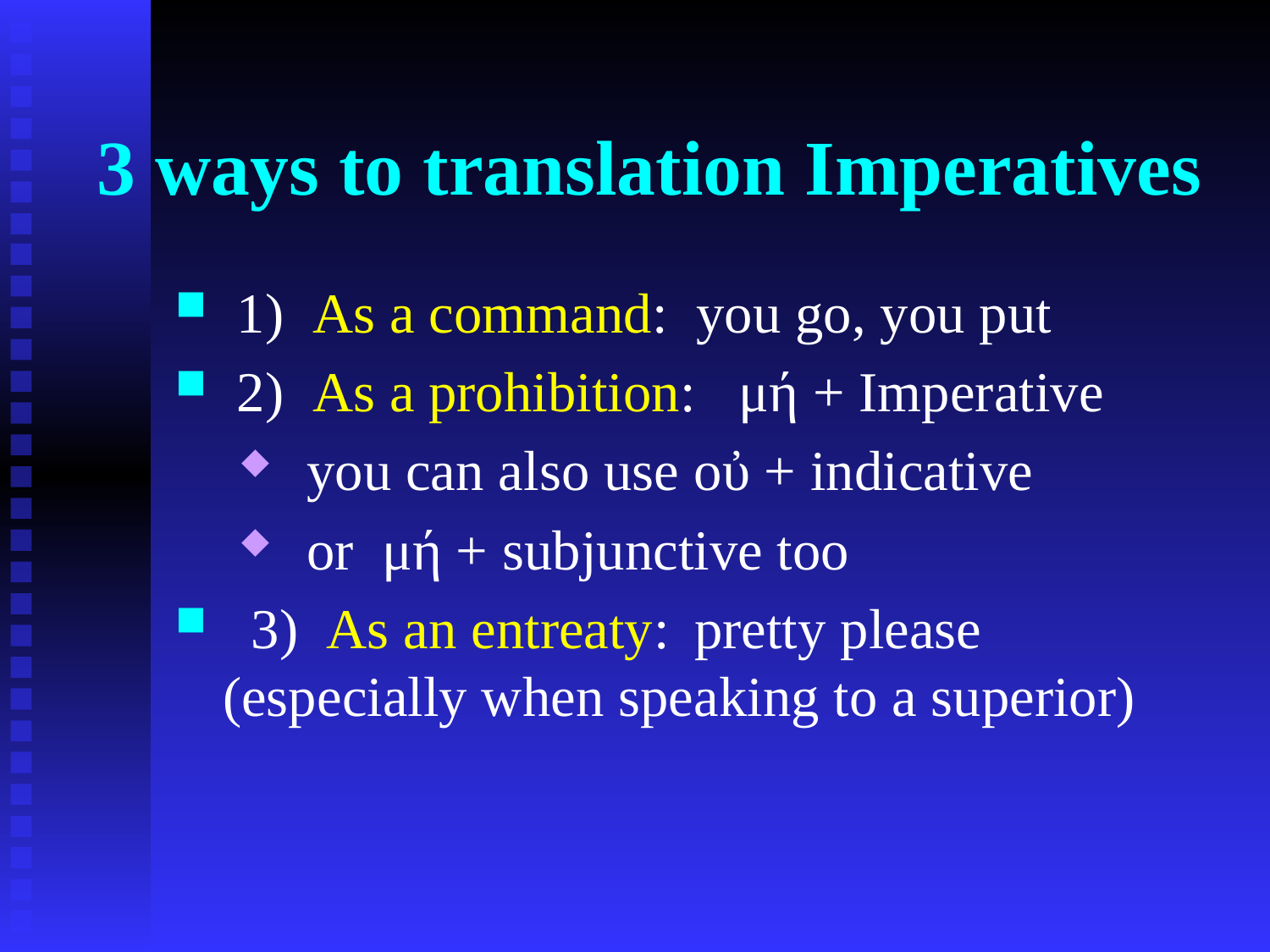

# 3 ways to translation Imperatives
 1)  As a command:  you go, you put
 2)  As a prohibition:   μή + Imperative
  you can also use οὐ + indicative
  or  μή + subjunctive too
  3)  As an entreaty:  pretty please (especially when speaking to a superior)